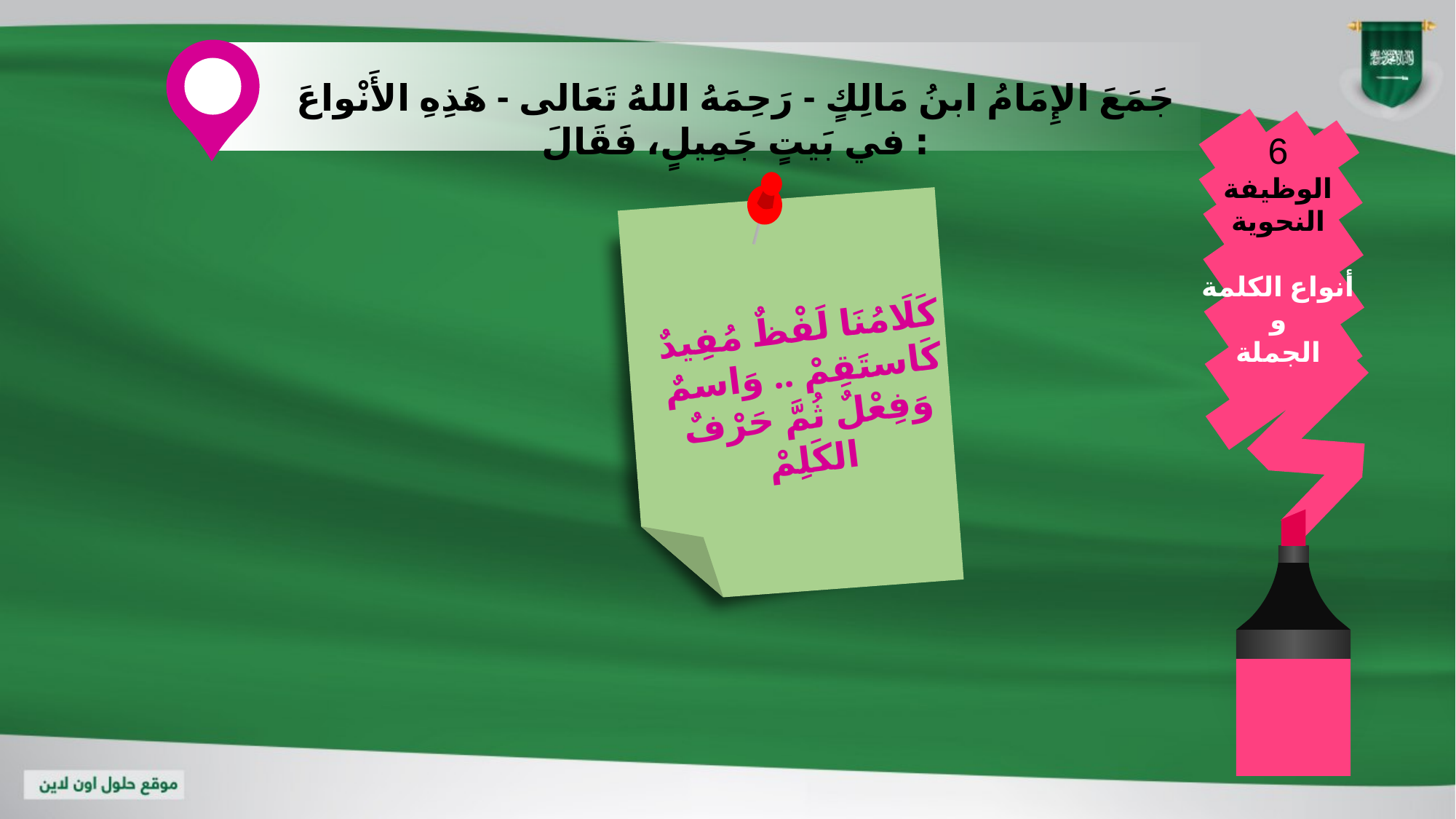

جَمَعَ الإِمَامُ ابنُ مَالِكٍ - رَحِمَهُ اللهُ تَعَالى - هَذِهِ الأَنْواعَ في بَيتٍ جَمِيلٍ، فَقَالَ :
6
الوظيفة النحوية

أنواع الكلمة
 و
الجملة

كَلَامُنَا لَفْظٌ مُفِيدٌ كَاستَقِمْ .. وَاسمٌ وَفِعْلٌ ثُمَّ حَرْفٌ الكَلِمْ